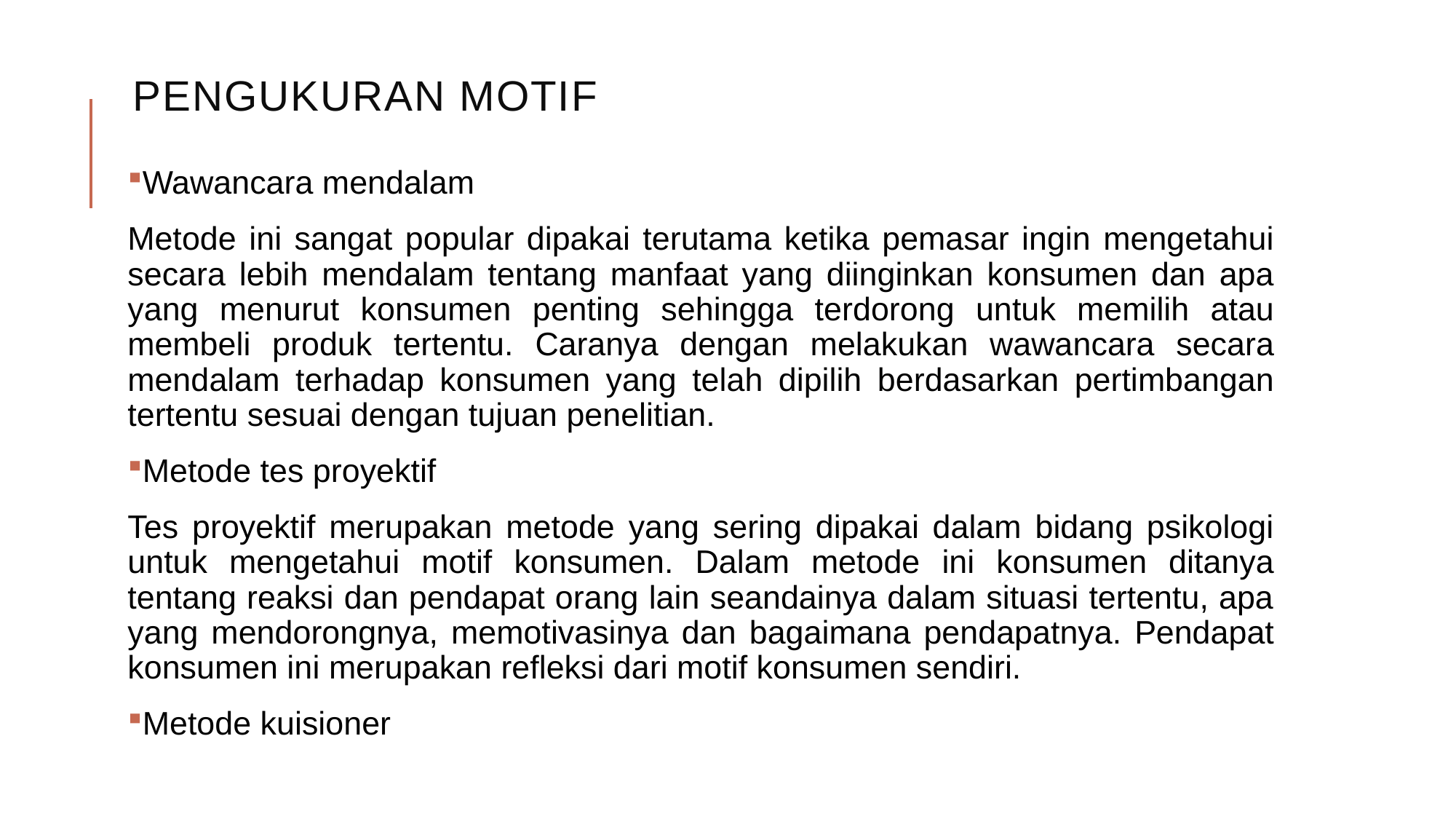

# Pengukuran motif
Wawancara mendalam
Metode ini sangat popular dipakai terutama ketika pemasar ingin mengetahui secara lebih mendalam tentang manfaat yang diinginkan konsumen dan apa yang menurut konsumen penting sehingga terdorong untuk memilih atau membeli produk tertentu. Caranya dengan melakukan wawancara secara mendalam terhadap konsumen yang telah dipilih berdasarkan pertimbangan tertentu sesuai dengan tujuan penelitian.
Metode tes proyektif
Tes proyektif merupakan metode yang sering dipakai dalam bidang psikologi untuk mengetahui motif konsumen. Dalam metode ini konsumen ditanya tentang reaksi dan pendapat orang lain seandainya dalam situasi tertentu, apa yang mendorongnya, memotivasinya dan bagaimana pendapatnya. Pendapat konsumen ini merupakan refleksi dari motif konsumen sendiri.
Metode kuisioner